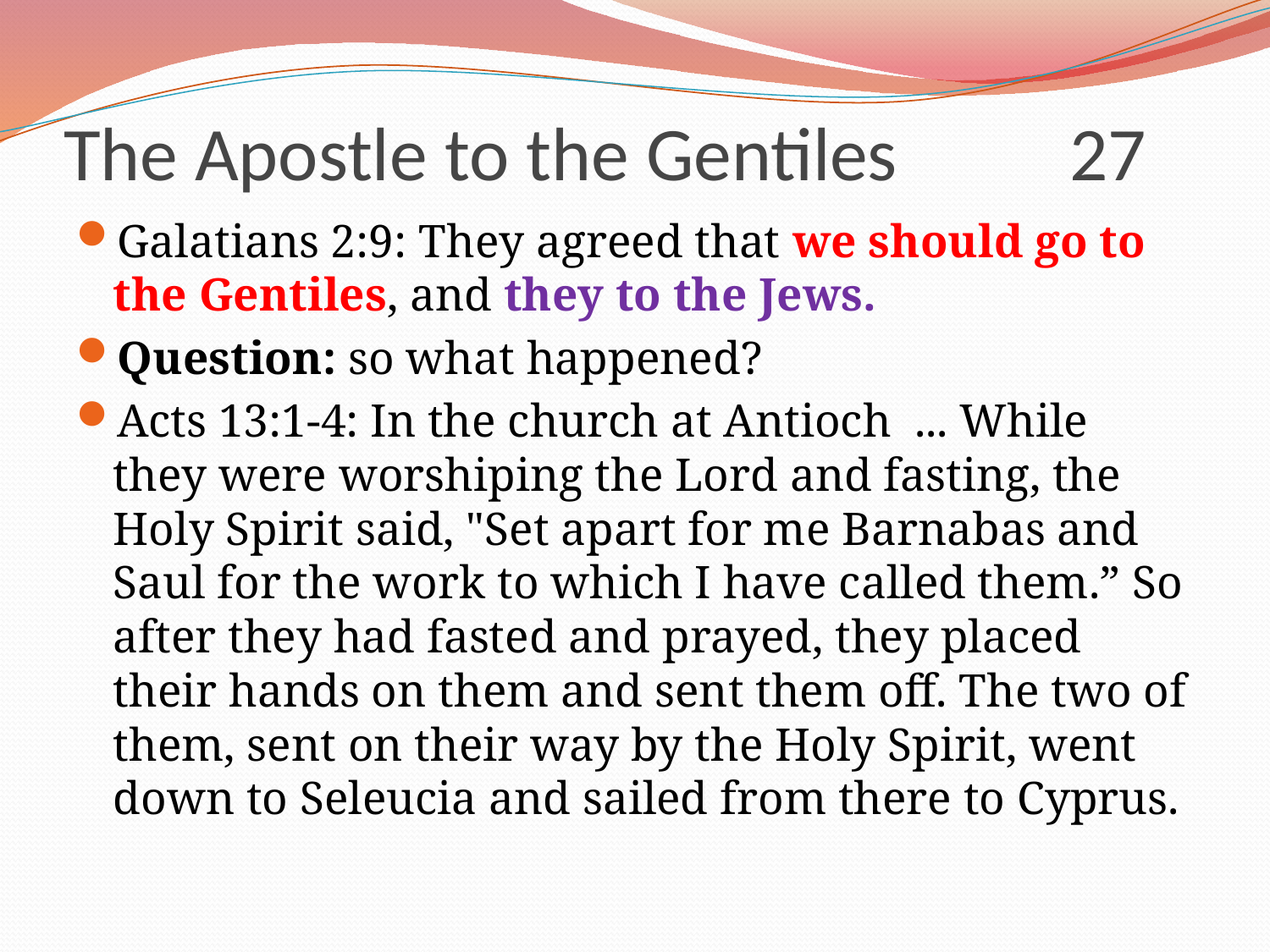

# The Apostle to the Gentiles          27
Galatians 2:9: They agreed that we should go to the Gentiles, and they to the Jews.
Question: so what happened?
Acts 13:1-4: In the church at Antioch  ... While they were worshiping the Lord and fasting, the Holy Spirit said, "Set apart for me Barnabas and Saul for the work to which I have called them.” So after they had fasted and prayed, they placed their hands on them and sent them off. The two of them, sent on their way by the Holy Spirit, went down to Seleucia and sailed from there to Cyprus.